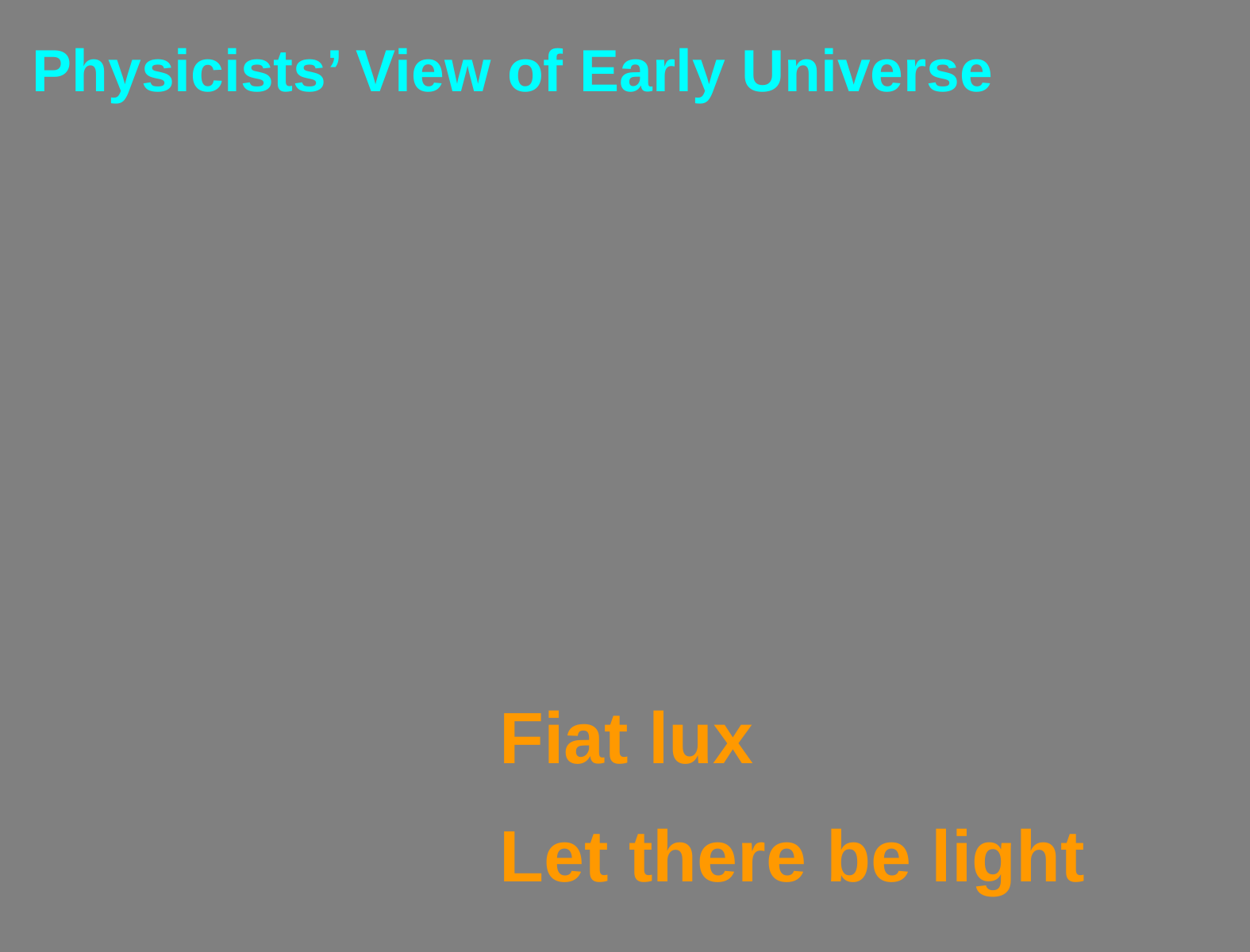

# Hubble Deep Field
Physicists’ View of Early Universe
Fiat lux
Let there be light
32
1/29/2011
Katsushi Arisaka